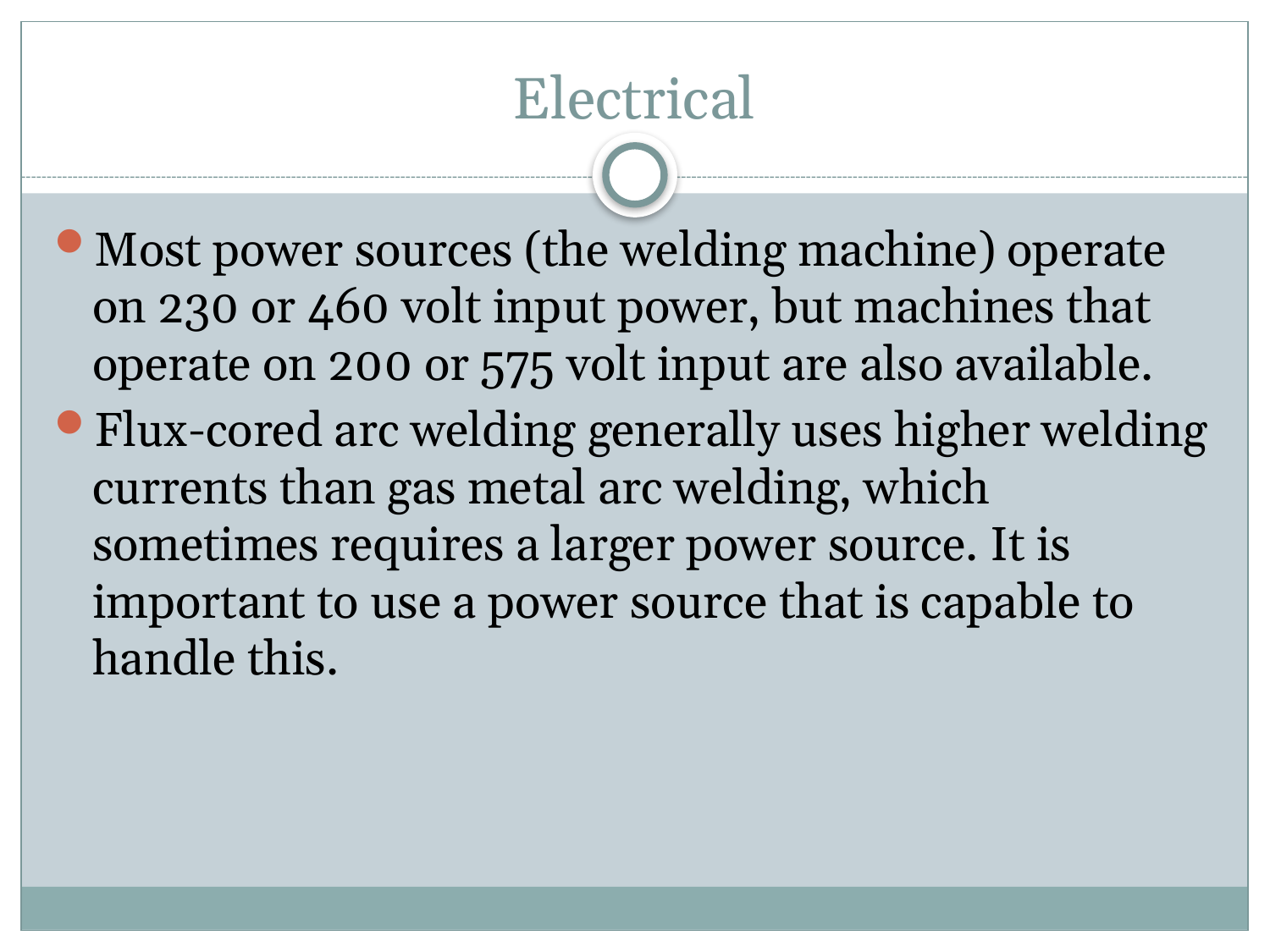

# Electrical
Most power sources (the welding machine) operate on 230 or 460 volt input power, but machines that operate on 200 or 575 volt input are also available.
Flux-cored arc welding generally uses higher welding currents than gas metal arc welding, which sometimes requires a larger power source. It is important to use a power source that is capable to handle this.